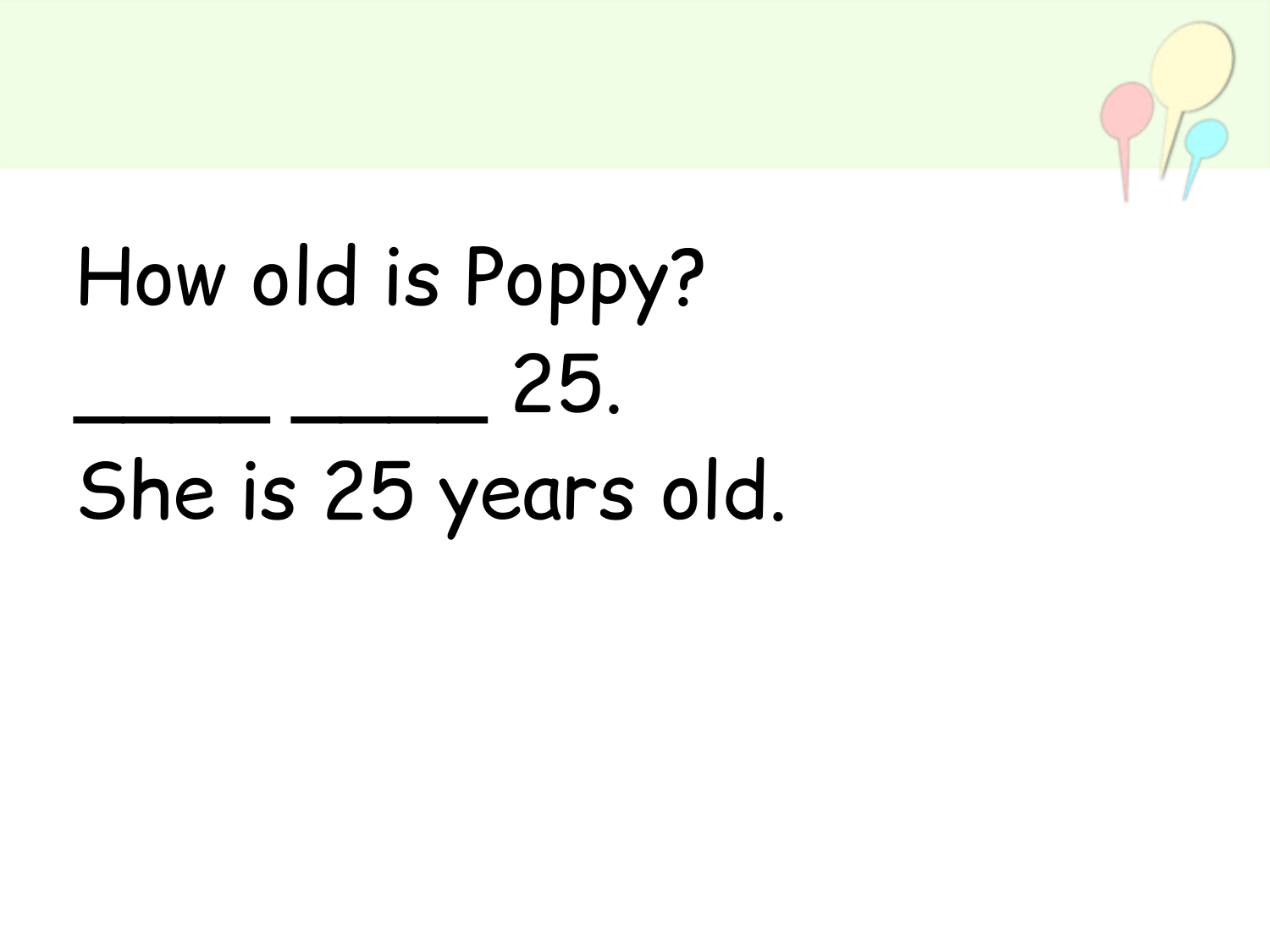

#
How old is Poppy?
____ ____ 25.
She is 25 years old.